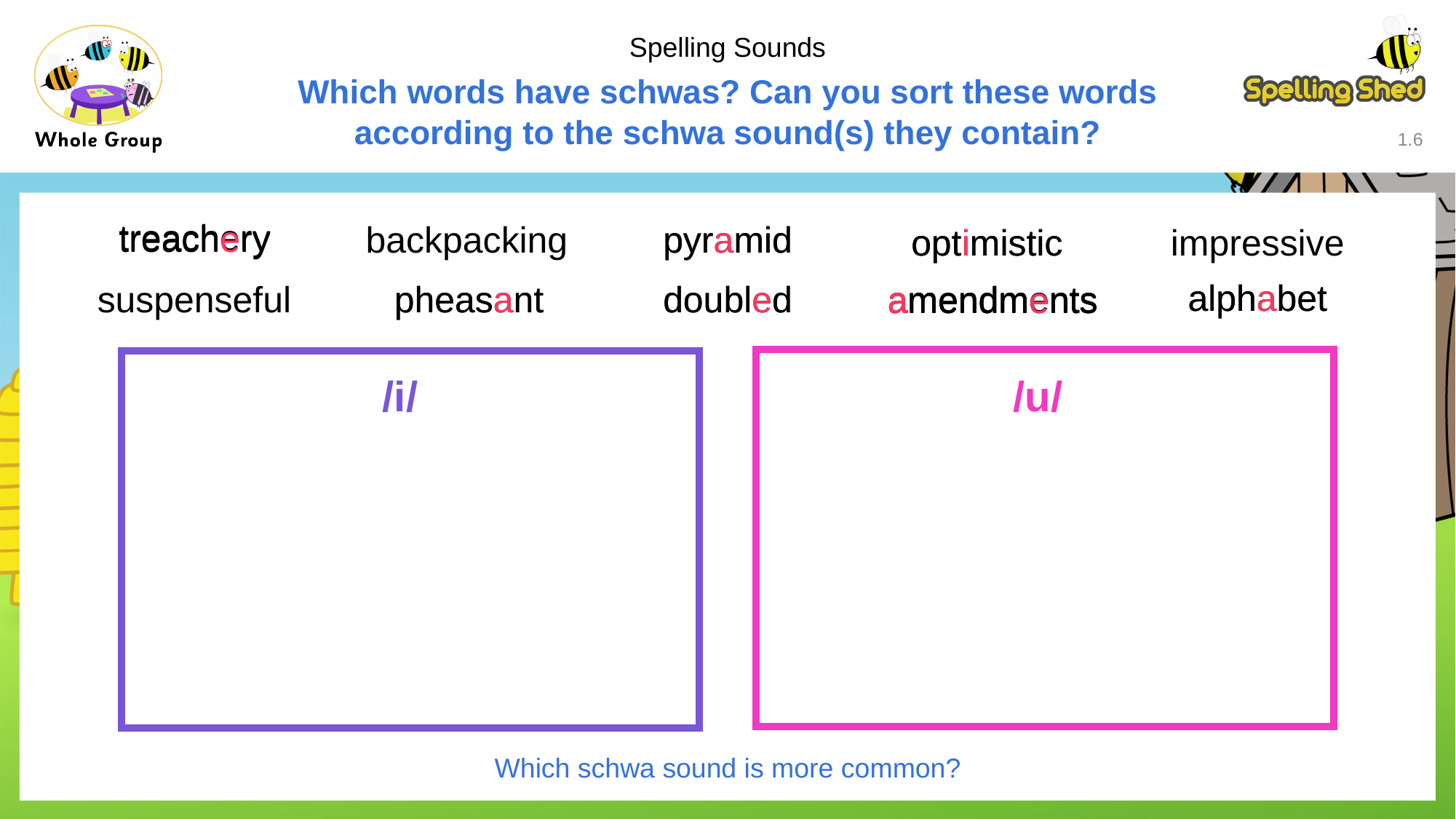

Spelling Sounds
Which words have schwas? Can you sort these words according to the schwa sound(s) they contain?
1.6
treachery
treachery
backpacking
pyramid
pyramid
impressive
optimistic
optimistic
alphabet
alphabet
pheasant
suspenseful
pheasant
doubled
doubled
amendments
amendments
amendments
amendments

/i/
/u/
Which schwa sound is more common?